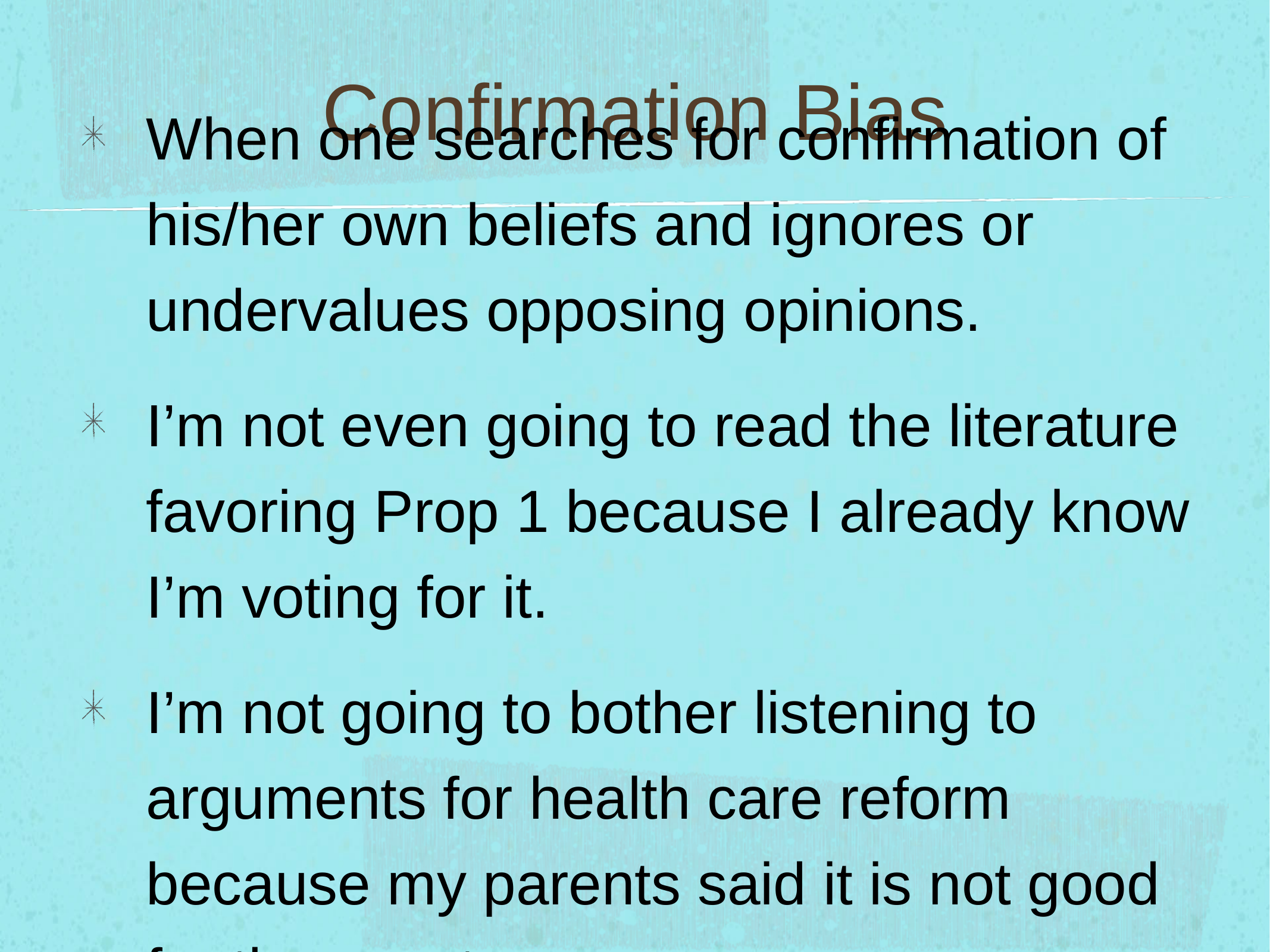

# Confirmation Bias
When one searches for confirmation of his/her own beliefs and ignores or undervalues opposing opinions.
I’m not even going to read the literature favoring Prop 1 because I already know I’m voting for it.
I’m not going to bother listening to arguments for health care reform because my parents said it is not good for the country.